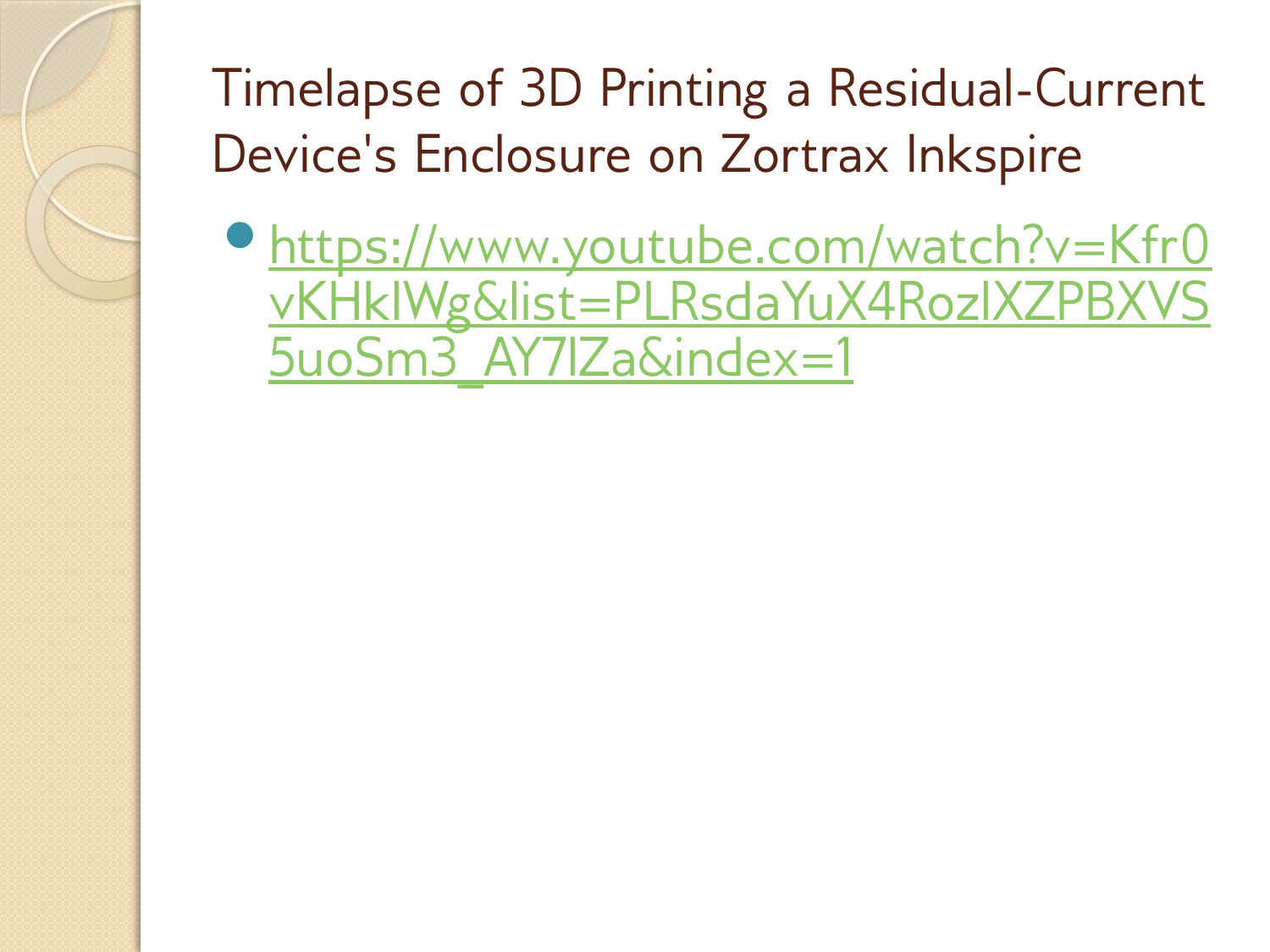

# Timelapse of 3D Printing a Residual-Current Device's Enclosure on Zortrax Inkspire
https://www.youtube.com/watch?v=Kfr0vKHklWg&list=PLRsdaYuX4RozlXZPBXVS5uoSm3_AY7lZa&index=1